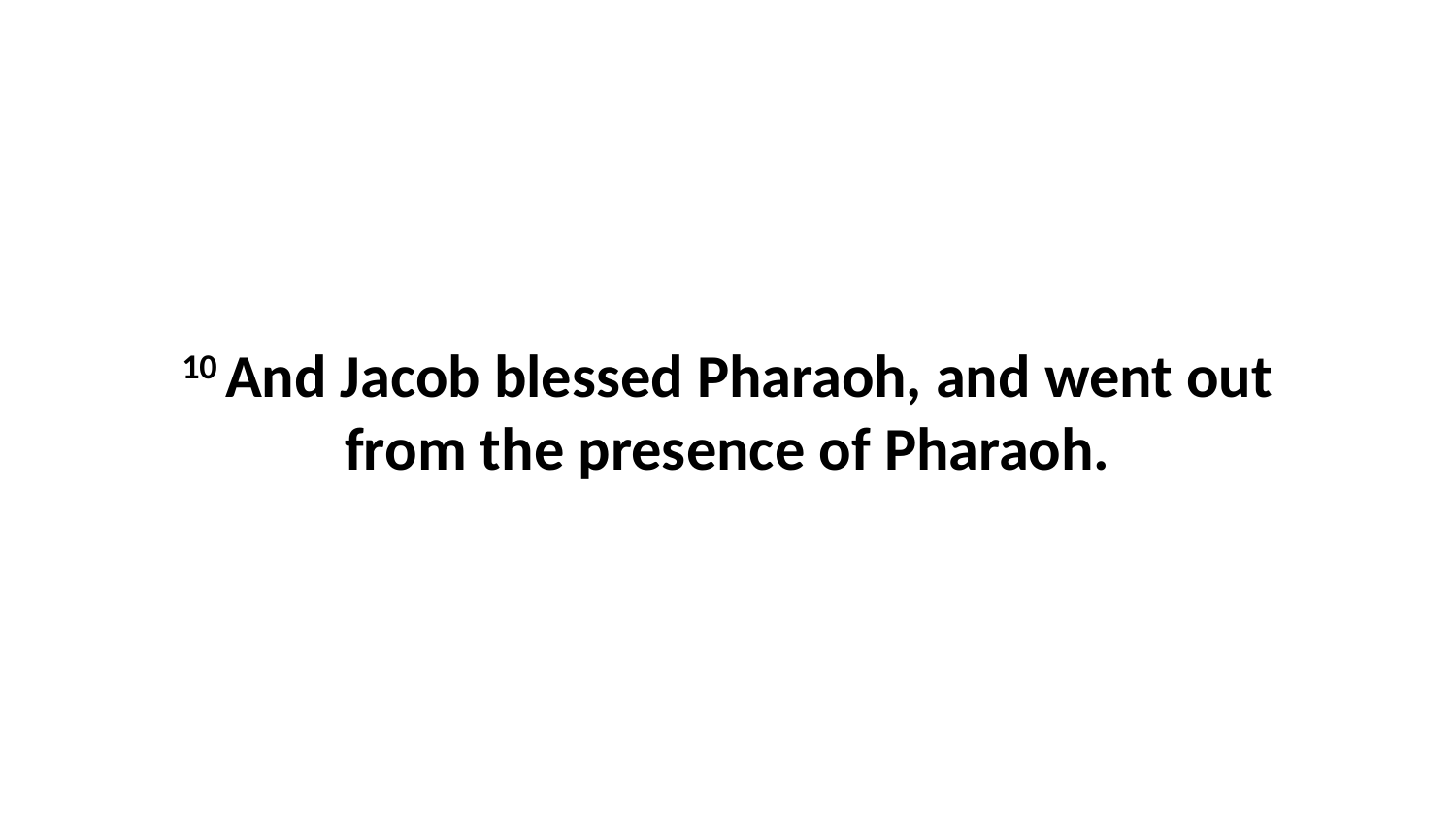

10 And Jacob blessed Pharaoh, and went out from the presence of Pharaoh.